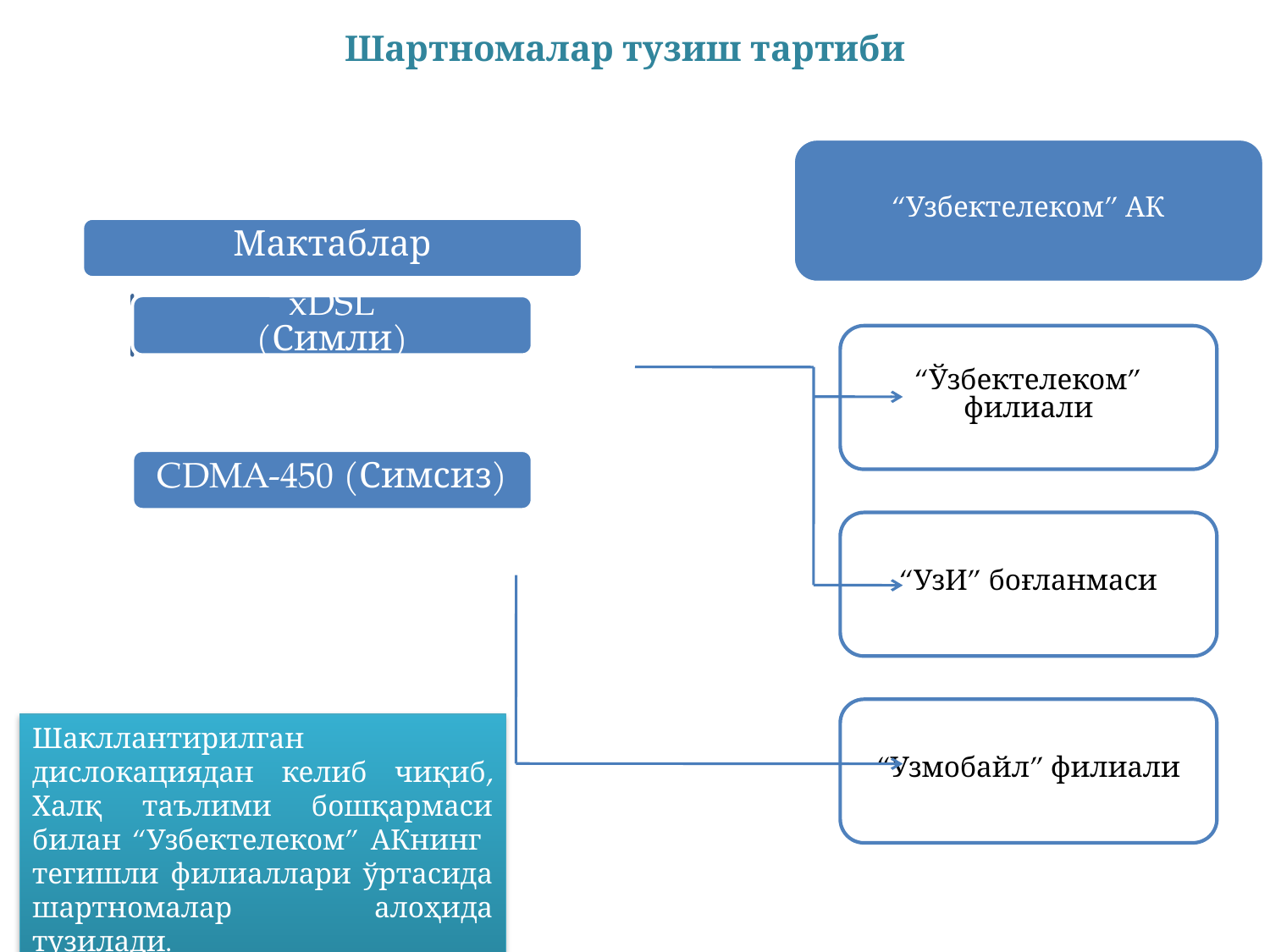

Шартномалар тузиш тартиби
“Узбектелеком” АК
“Ўзбектелеком” филиали
“УзИ” боғланмаси
“Узмобайл” филиали
Мактаблар
xDSL
(Симли)
CDMA-450 (Симсиз)
Шакллантирилган дислокациядан келиб чиқиб, Халқ таълими бошқармаси билан “Узбектелеком” АКнинг  тегишли филиаллари ўртасида шартномалар алоҳида тузилади.